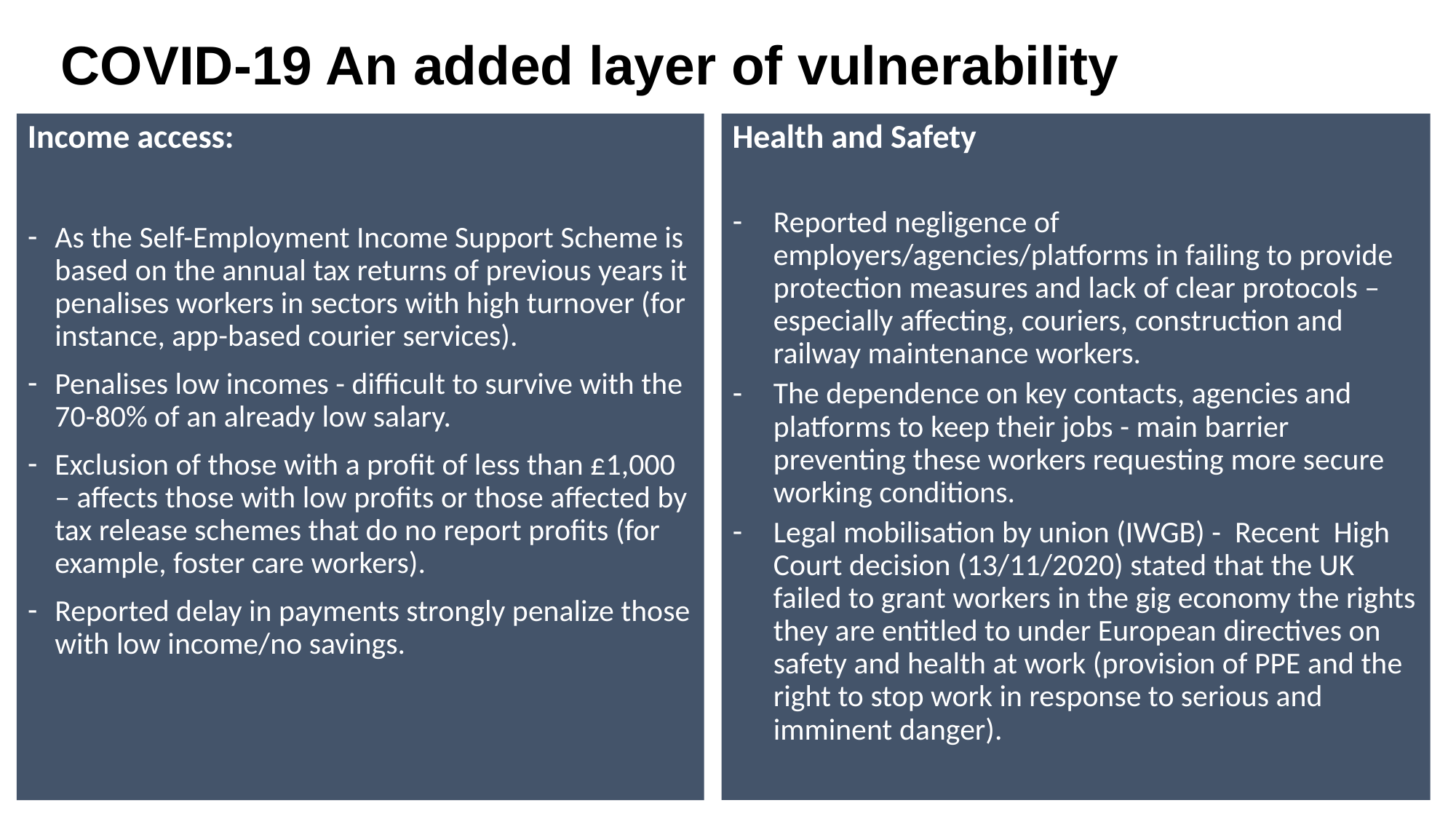

# COVID-19 An added layer of vulnerability
Health and Safety

Reported negligence of employers/agencies/platforms in failing to provide protection measures and lack of clear protocols – especially affecting, couriers, construction and railway maintenance workers.
The dependence on key contacts, agencies and platforms to keep their jobs - main barrier preventing these workers requesting more secure working conditions.
Legal mobilisation by union (IWGB) -  Recent  High Court decision (13/11/2020) stated that the UK failed to grant workers in the gig economy the rights they are entitled to under European directives on safety and health at work (provision of PPE and the right to stop work in response to serious and imminent danger).

Income access:

As the Self-Employment Income Support Scheme is based on the annual tax returns of previous years it penalises workers in sectors with high turnover (for instance, app-based courier services).
Penalises low incomes - difficult to survive with the 70-80% of an already low salary.
Exclusion of those with a profit of less than £1,000 – affects those with low profits or those affected by tax release schemes that do no report profits (for example, foster care workers).
Reported delay in payments strongly penalize those with low income/no savings.